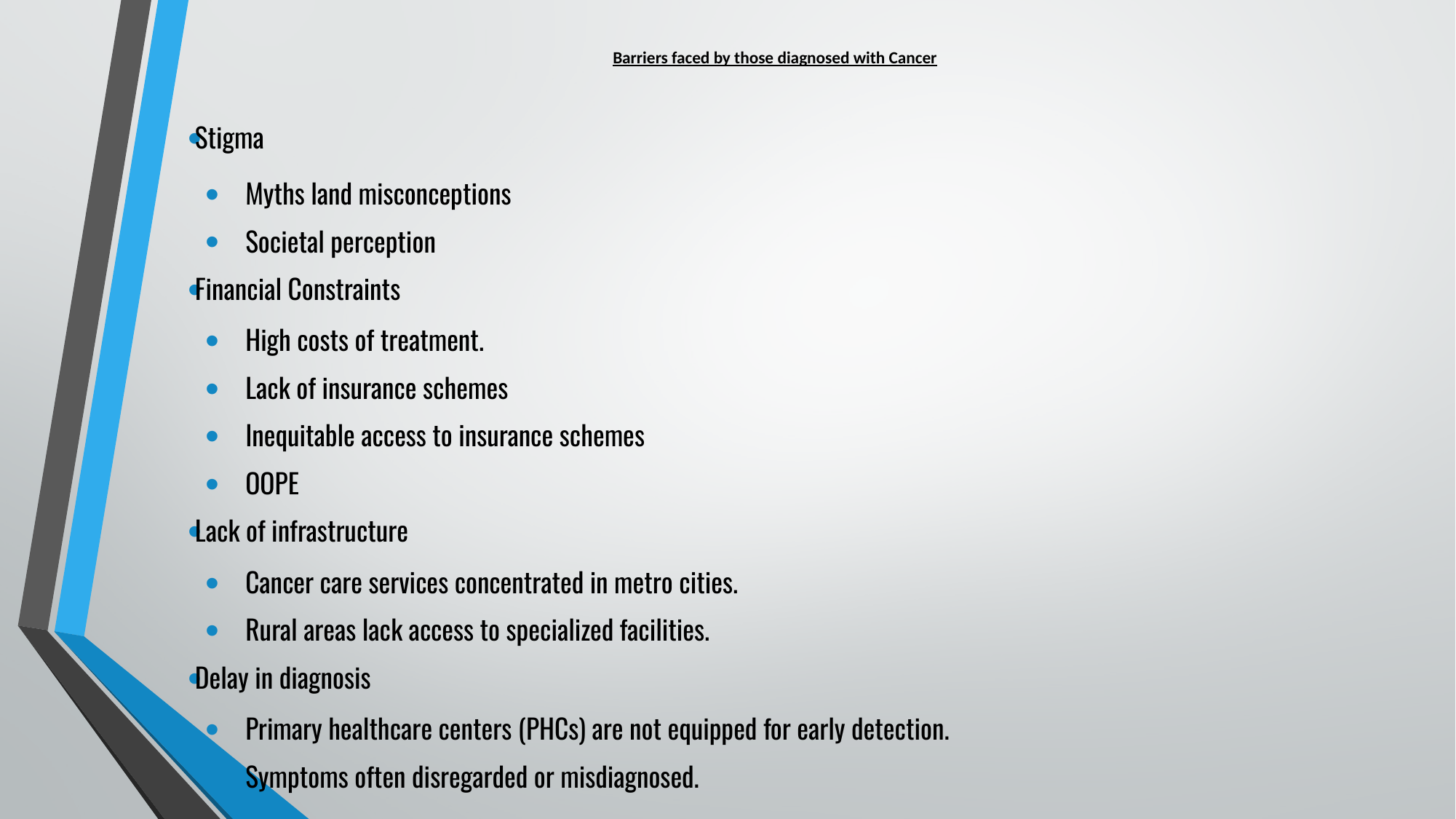

# Barriers faced by those diagnosed with Cancer
Stigma
Myths land misconceptions
Societal perception
Financial Constraints
High costs of treatment.
Lack of insurance schemes
Inequitable access to insurance schemes
OOPE
Lack of infrastructure
Cancer care services concentrated in metro cities.
Rural areas lack access to specialized facilities.
Delay in diagnosis
Primary healthcare centers (PHCs) are not equipped for early detection.
Symptoms often disregarded or misdiagnosed.